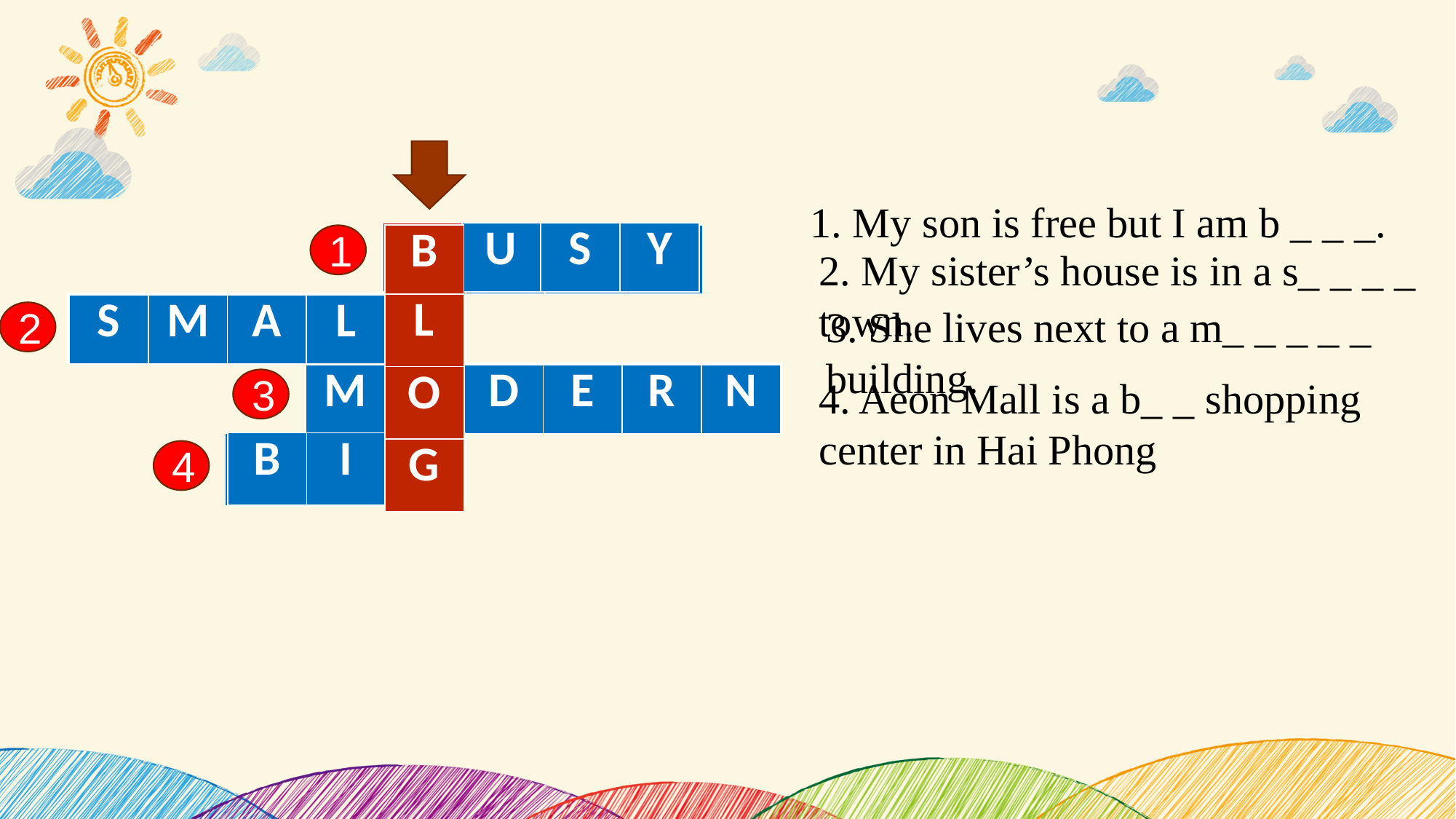

1. My son is free but I am b _ _ _.
| B | U | S | Y |
| --- | --- | --- | --- |
|  |
| --- |
|  |
|  |
|  |
| B |
| --- |
| L |
| O |
| G |
| B |  |  |  |
| --- | --- | --- | --- |
1
2. My sister’s house is in a s_ _ _ _ town.
| S |  |  |  |  |
| --- | --- | --- | --- | --- |
3. She lives next to a m_ _ _ _ _ building.
| S | M | A | L | L |
| --- | --- | --- | --- | --- |
2
| M |  |  |  |  |  |
| --- | --- | --- | --- | --- | --- |
| M | O | D | E | R | N |
| --- | --- | --- | --- | --- | --- |
4. Aeon Mall is a b_ _ shopping center in Hai Phong
3
| B | I | G |
| --- | --- | --- |
| B |  |  |
| --- | --- | --- |
4